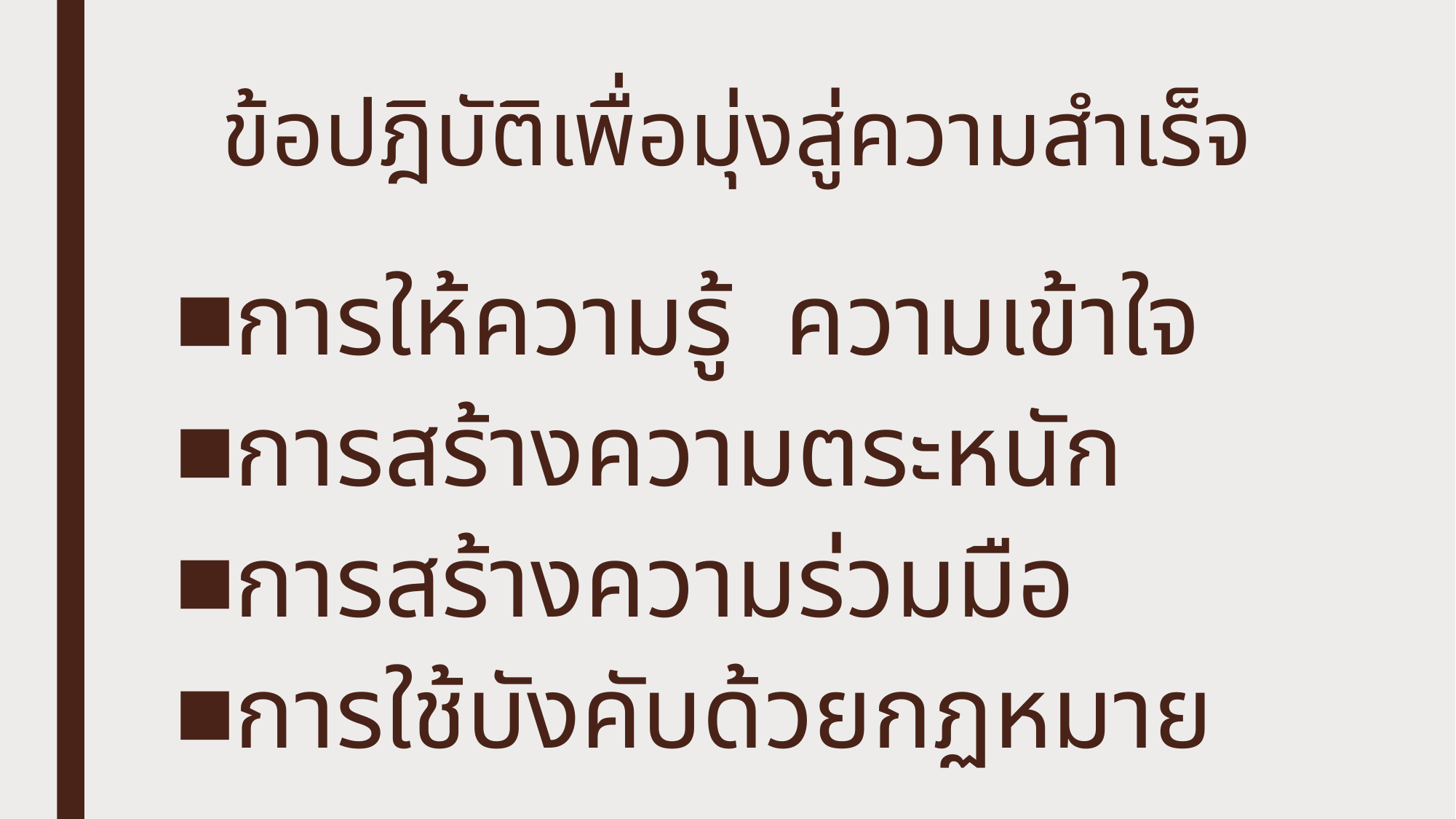

# ข้อปฎิบัติเพื่อมุ่งสู่ความสำเร็จ
การให้ความรู้  ความเข้าใจ
การสร้างความตระหนัก
การสร้างความร่วมมือ
การใช้บังคับด้วยกฏหมาย